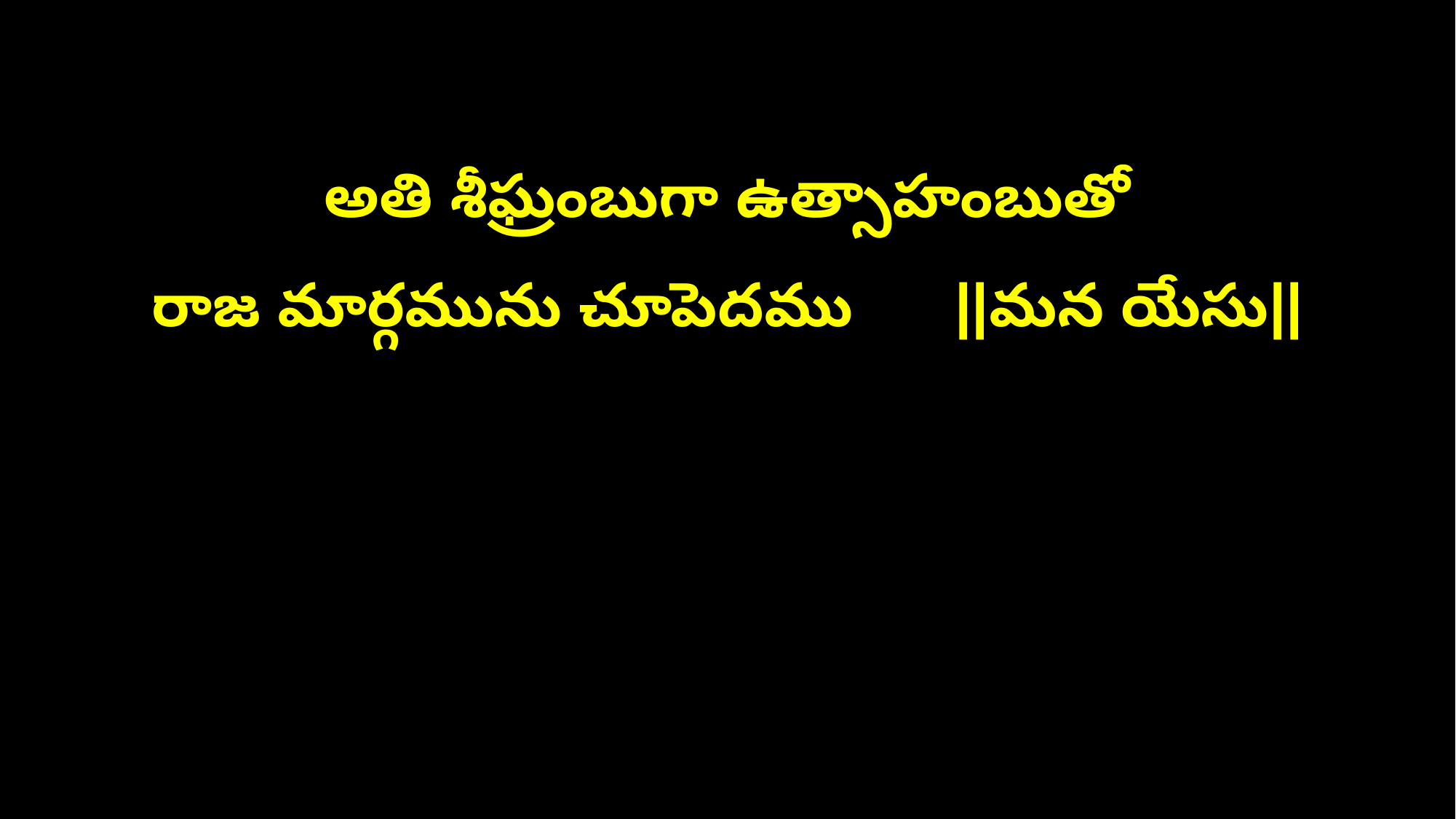

అతి శీఘ్రంబుగా ఉత్సాహంబుతో
రాజ మార్గమును చూపెదము      ||మన యేసు||